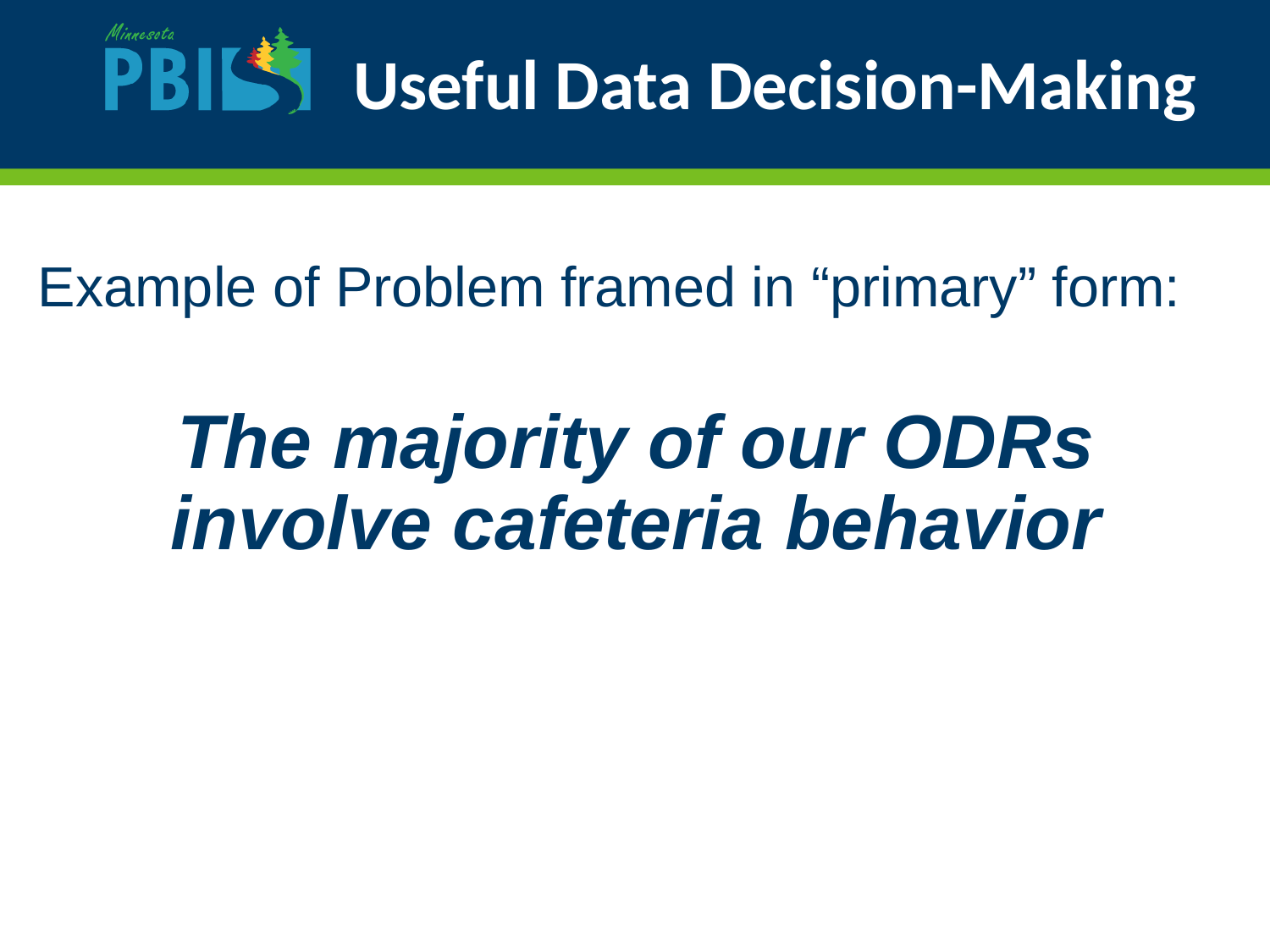

# Useful Data Decision-Making
Example of Problem framed in “primary” form:

The majority of our ODRs involve cafeteria behavior